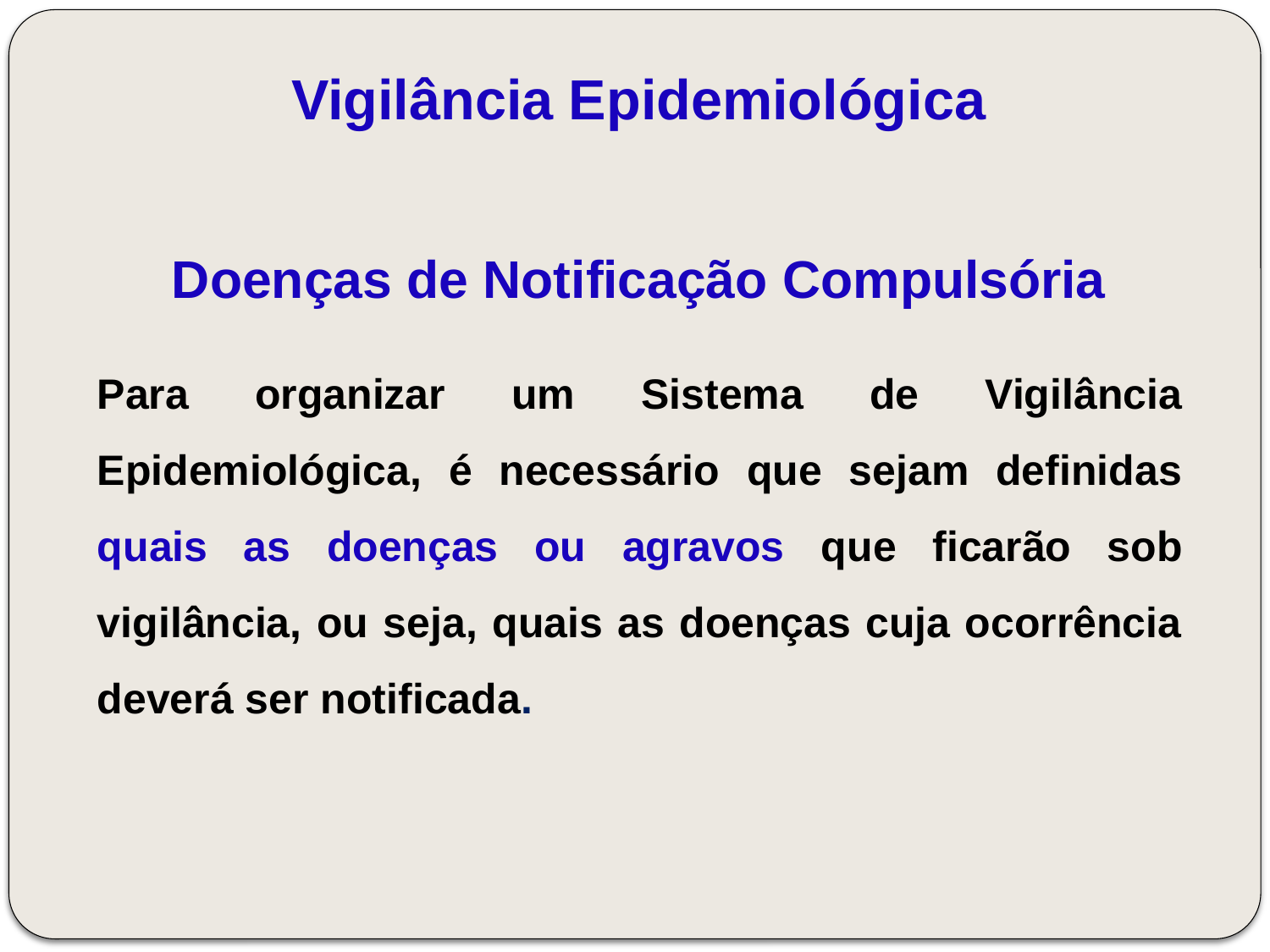

Vigilância Epidemiológica
Doenças de Notificação Compulsória
Para organizar um Sistema de Vigilância Epidemiológica, é necessário que sejam definidas quais as doenças ou agravos que ficarão sob vigilância, ou seja, quais as doenças cuja ocorrência deverá ser notificada.